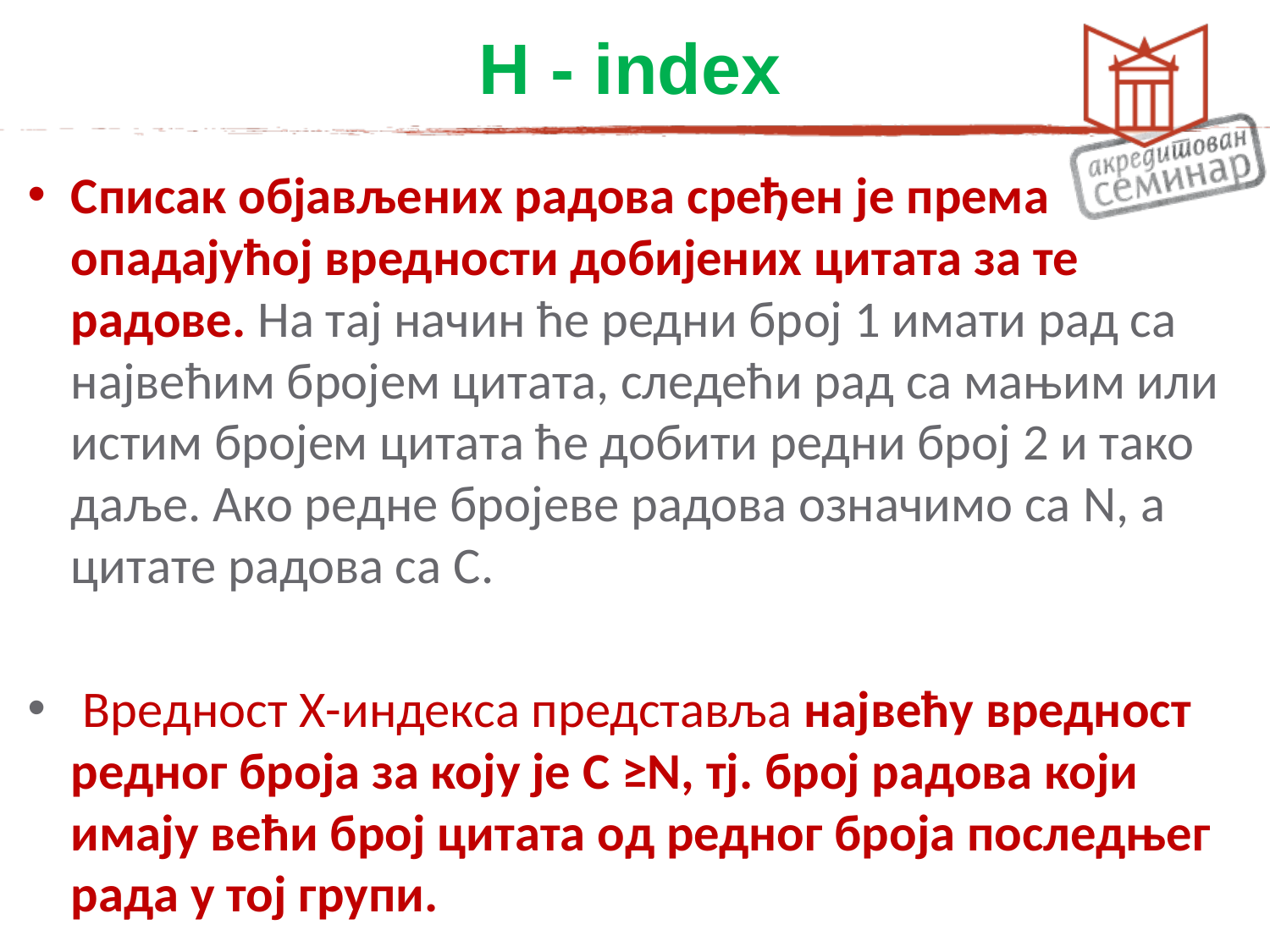

# H - index
Списак објављених радова сређен је према опадајућој вредности добијених цитата за те радове. На тај начин ће редни број 1 имати рад са највећим бројем цитата, следећи рад са мањим или истим бројем цитата ће добити редни број 2 и тако даље. Ако редне бројеве радова означимо са N, а цитате радова са C.

 Вредност X-индекса представља највећу вредност редног броја за коју је C ≥N, тј. број радова који имају већи број цитата од редног броја последњег рада у тој групи.